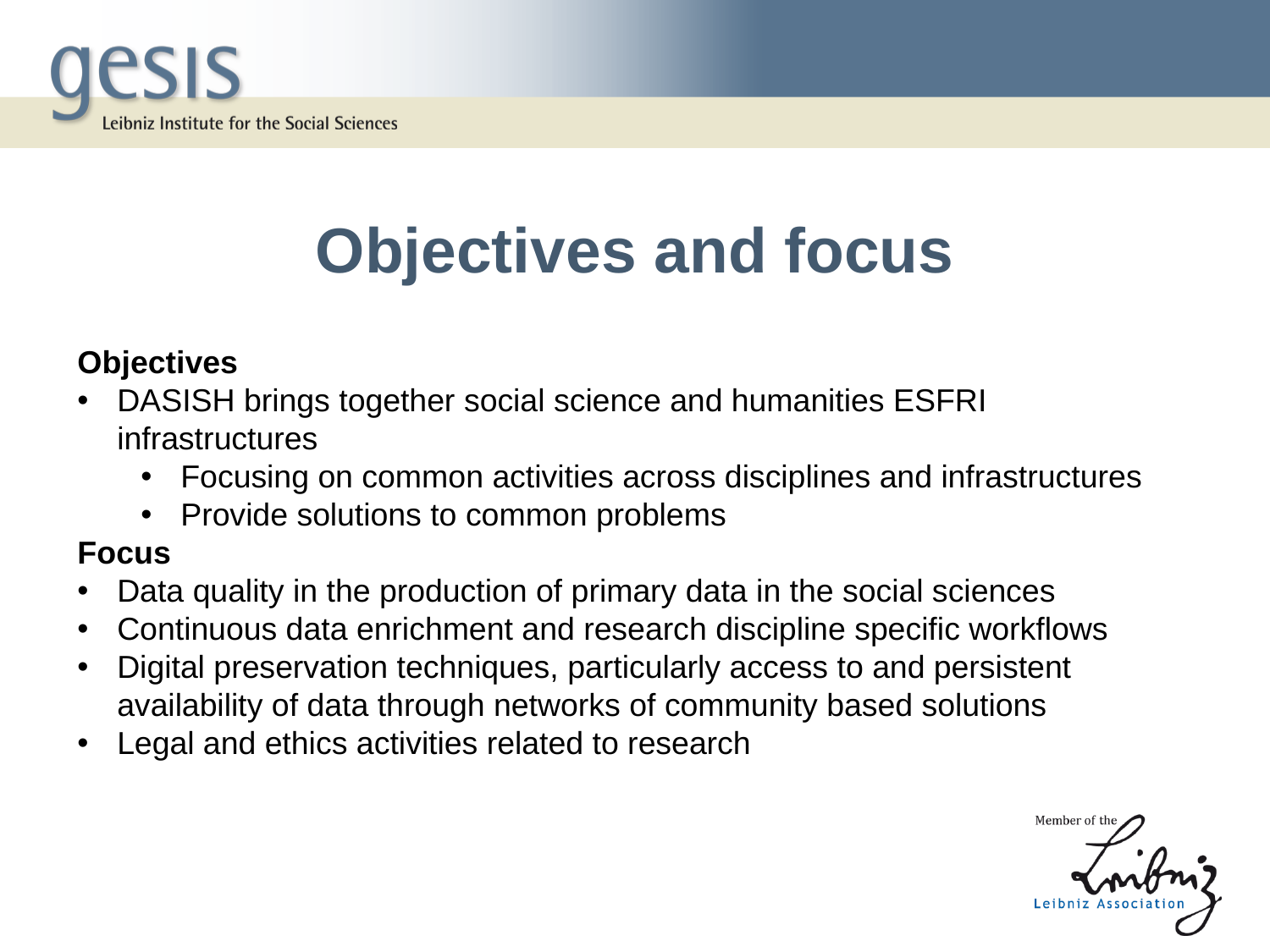

# Objectives and focus
Objectives
DASISH brings together social science and humanities ESFRI infrastructures
Focusing on common activities across disciplines and infrastructures
Provide solutions to common problems
Focus
Data quality in the production of primary data in the social sciences
Continuous data enrichment and research discipline specific workflows
Digital preservation techniques, particularly access to and persistent availability of data through networks of community based solutions
Legal and ethics activities related to research